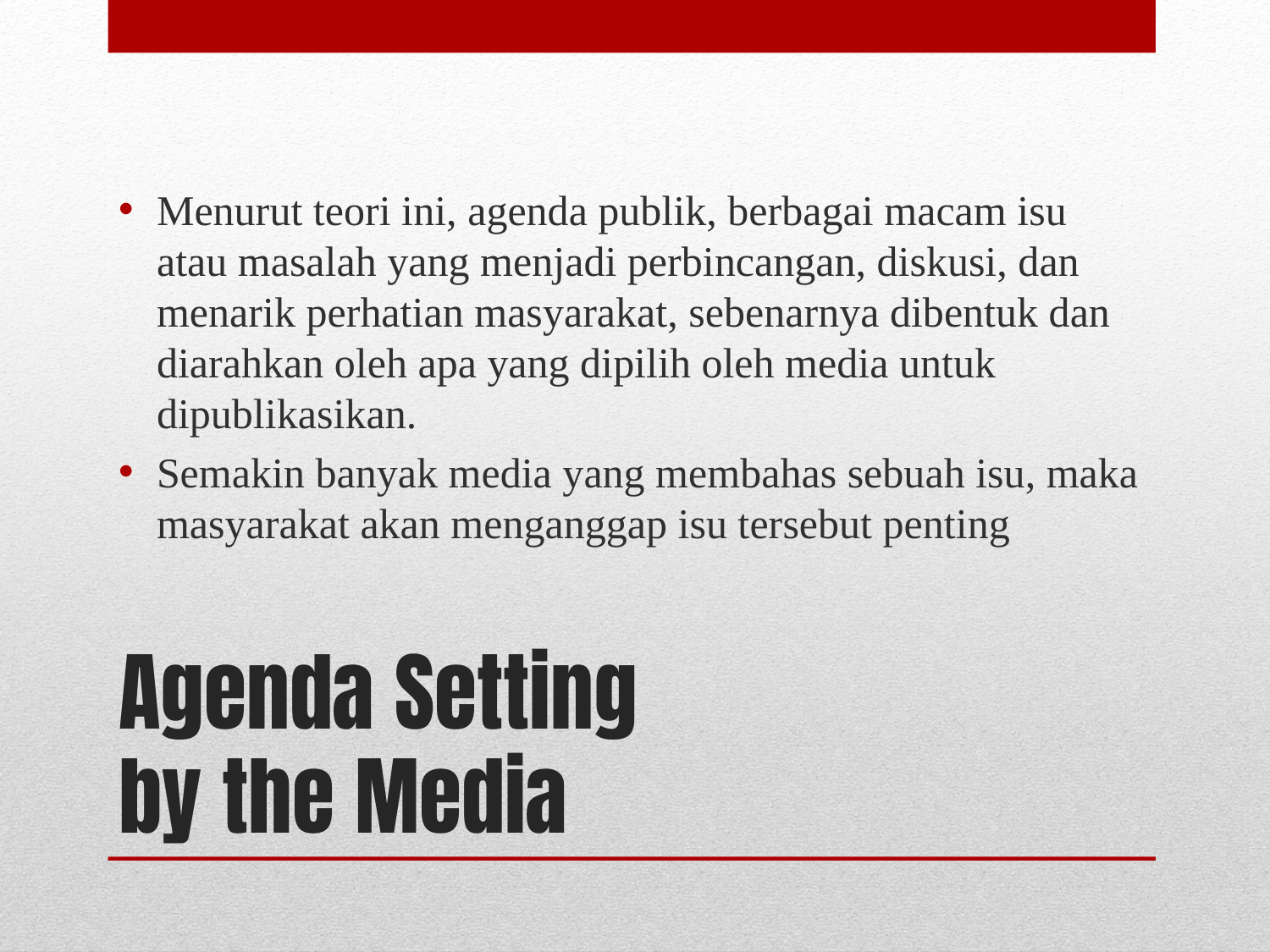

Menurut teori ini, agenda publik, berbagai macam isu atau masalah yang menjadi perbincangan, diskusi, dan menarik perhatian masyarakat, sebenarnya dibentuk dan diarahkan oleh apa yang dipilih oleh media untuk dipublikasikan.
Semakin banyak media yang membahas sebuah isu, maka masyarakat akan menganggap isu tersebut penting
# Agenda Setting by the Media